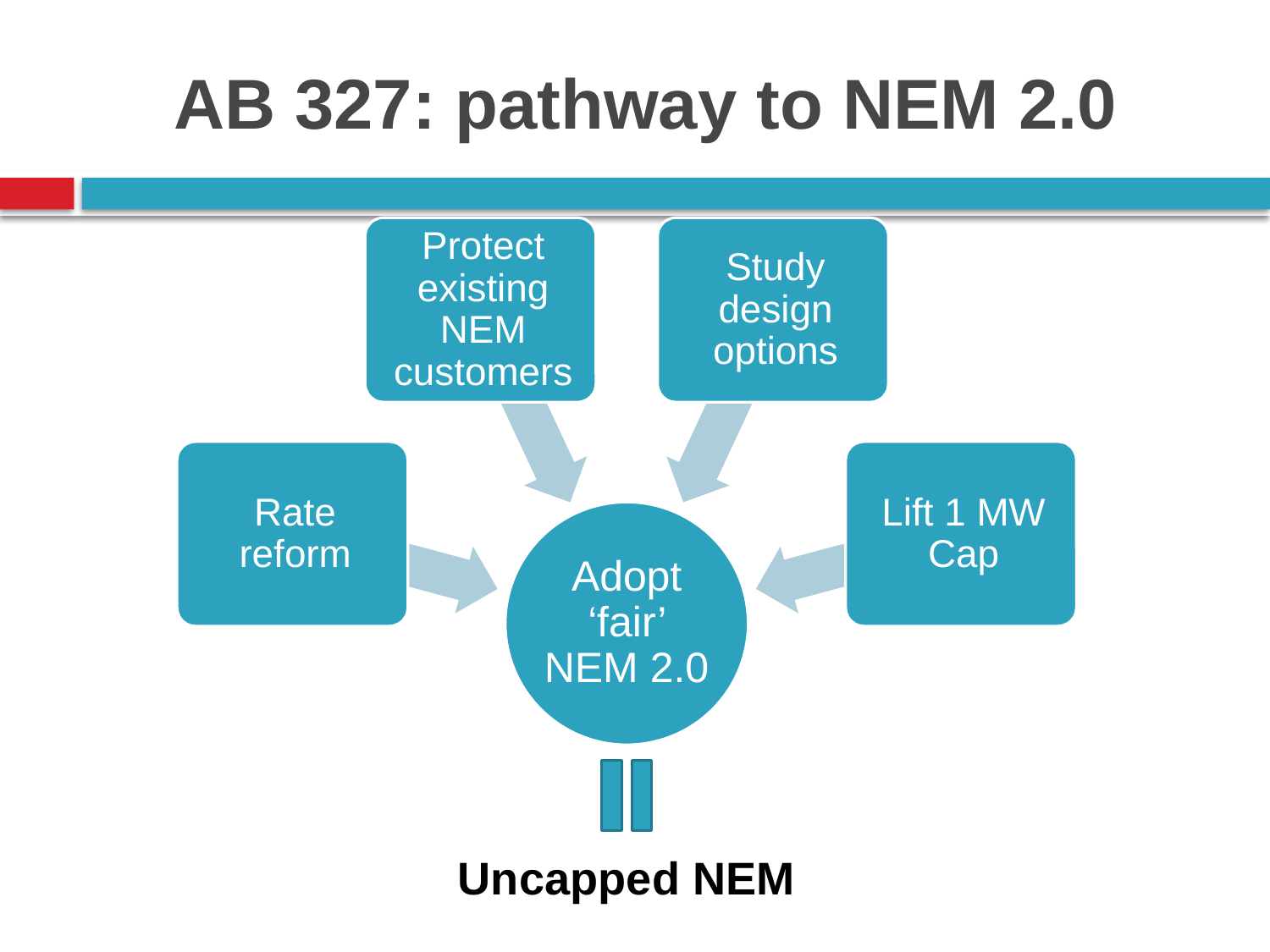

# AB 327: pathway to NEM 2.0
Adopt ‘fair’ NEM 2.0
Rate reform
Protect existing NEM customers
Study design options
Lift 1 MW Cap

Uncapped NEM